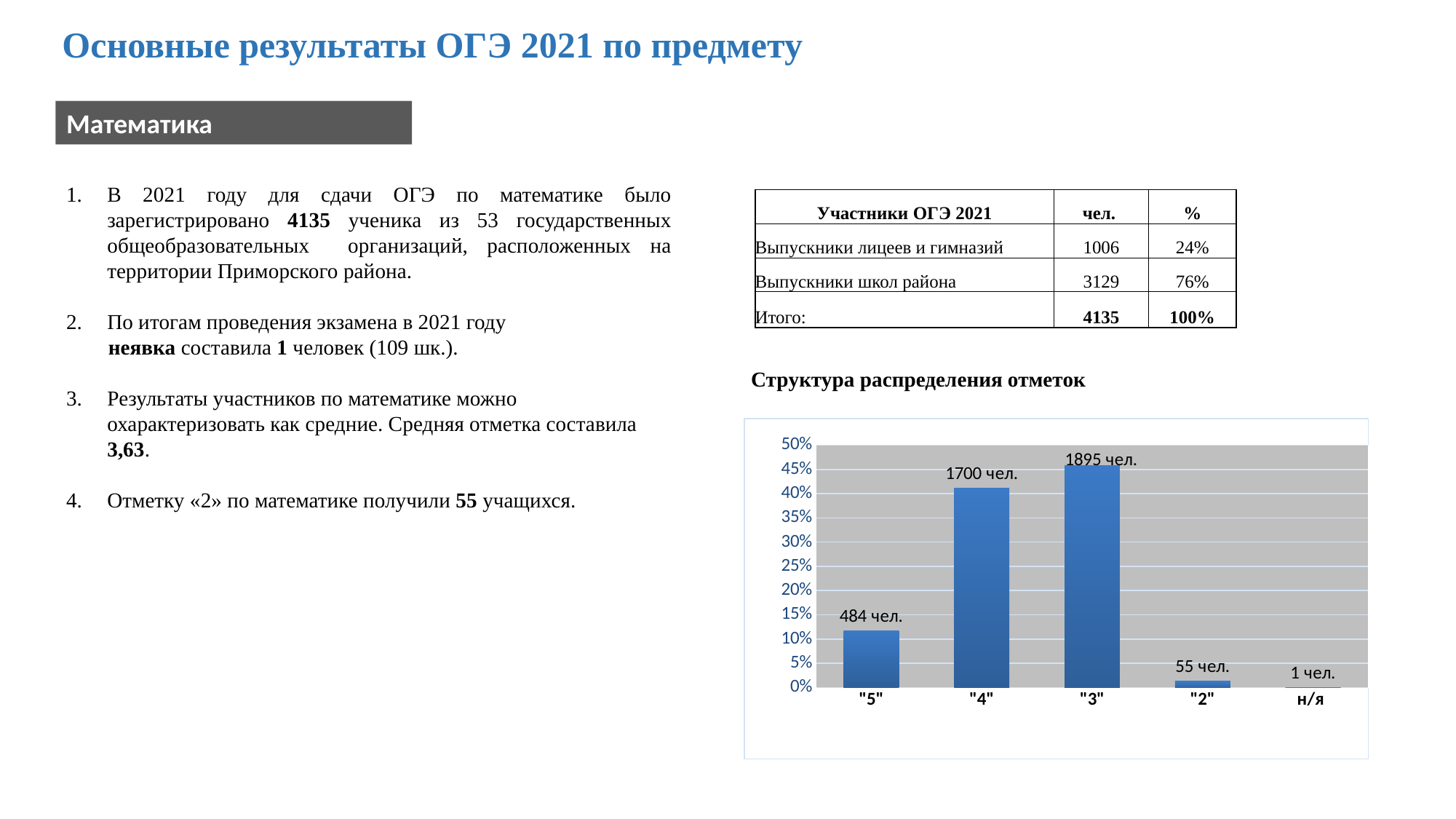

# Основные результаты ОГЭ 2021 по предмету
Математика
В 2021 году для сдачи ОГЭ по математике было зарегистрировано 4135 ученика из 53 государственных общеобразовательных  организаций, расположенных на территории Приморского района.

По итогам проведения экзамена в 2021 году
        неявка составила 1 человек (109 шк.).

Результаты участников по математике можно охарактеризовать как средние. Средняя отметка составила 3,63.

Отметку «2» по математике получили 55 учащихся.

| Участники ОГЭ 2021 | чел. | % |
| --- | --- | --- |
| Выпускники лицеев и гимназий | 1006 | 24% |
| Выпускники школ района | 3129 | 76% |
| Итого: | 4135 | 100% |
Структура распределения отметок

### Chart

| Category |  |
|---|---|
| "5" | 0.11704957678355501 |
| "4" | 0.4111245465538089 |
| "3" | 0.45828295042321643 |
| "2" | 0.013301088270858524 |
| н/я  | 0.0002418379685610641 |